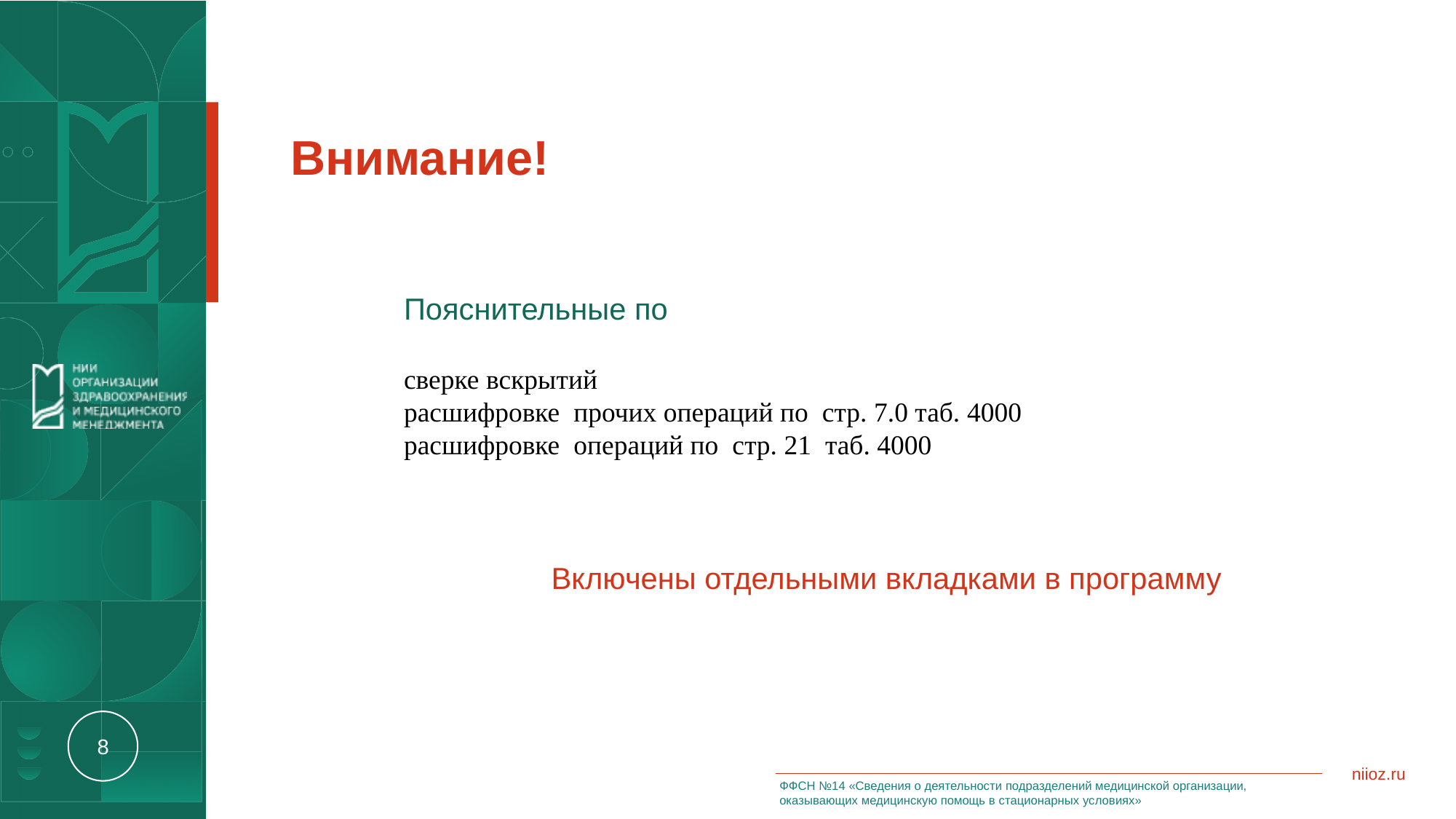

Внимание!
Пояснительные по

сверке вскрытий
расшифровке  прочих операций по  стр. 7.0 таб. 4000
расшифровке  операций по  стр. 21  таб. 4000

Включены отдельными вкладками в программу

ФФСН №14 «Сведения о деятельности подразделений медицинской организации, оказывающих медицинскую помощь в стационарных условиях»